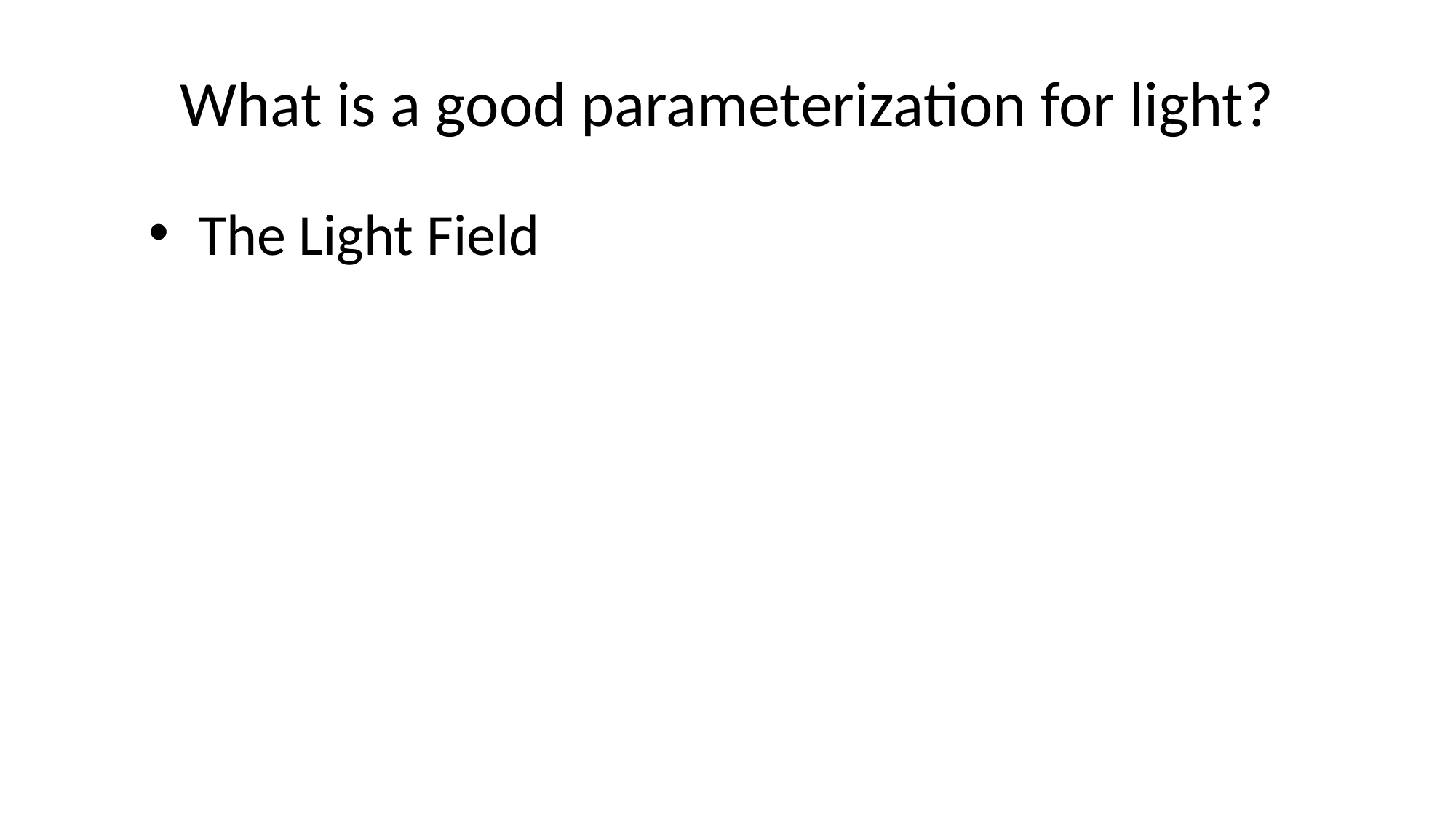

# What is a good parameterization for light?
The Light Field